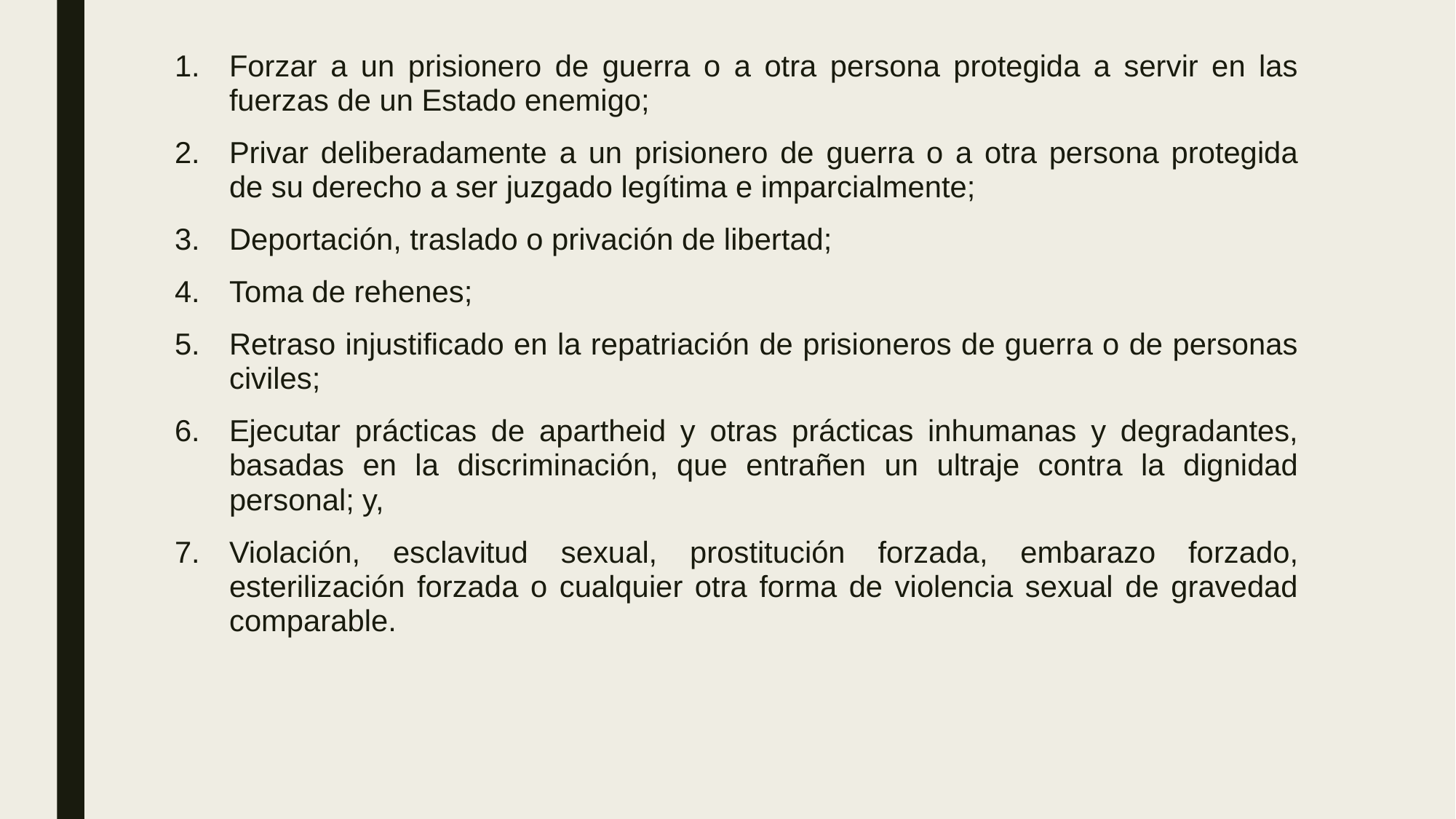

Forzar a un prisionero de guerra o a otra persona protegida a servir en las fuerzas de un Estado enemigo;
Privar deliberadamente a un prisionero de guerra o a otra persona protegida de su derecho a ser juzgado legítima e imparcialmente;
Deportación, traslado o privación de libertad;
Toma de rehenes;
Retraso injustificado en la repatriación de prisioneros de guerra o de personas civiles;
Ejecutar prácticas de apartheid y otras prácticas inhumanas y degradantes, basadas en la discriminación, que entrañen un ultraje contra la dignidad personal; y,
Violación, esclavitud sexual, prostitución forzada, embarazo forzado, esterilización forzada o cualquier otra forma de violencia sexual de gravedad comparable.